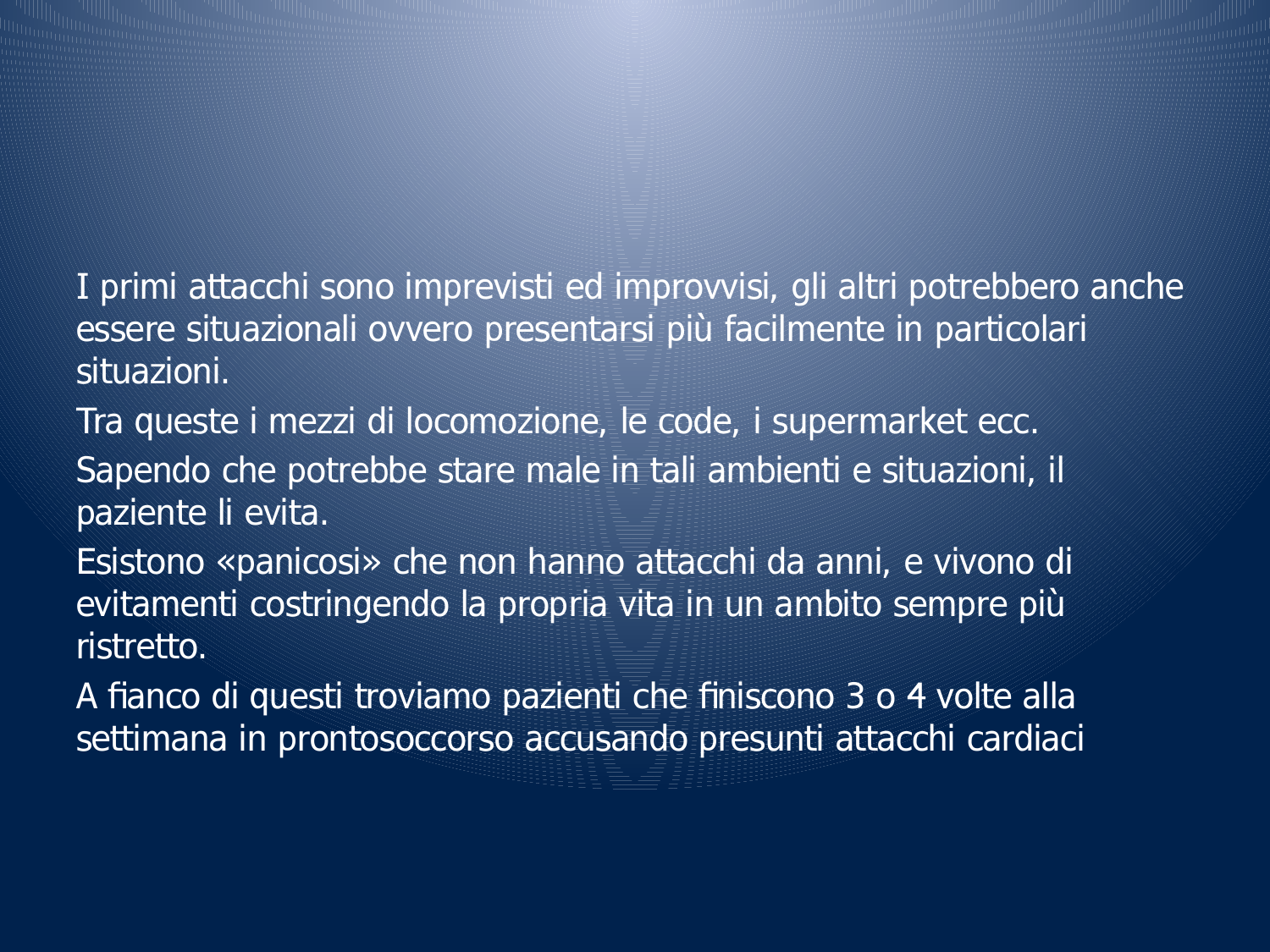

#
I primi attacchi sono imprevisti ed improvvisi, gli altri potrebbero anche essere situazionali ovvero presentarsi più facilmente in particolari situazioni.
Tra queste i mezzi di locomozione, le code, i supermarket ecc.
Sapendo che potrebbe stare male in tali ambienti e situazioni, il paziente li evita.
Esistono «panicosi» che non hanno attacchi da anni, e vivono di evitamenti costringendo la propria vita in un ambito sempre più ristretto.
A fianco di questi troviamo pazienti che finiscono 3 o 4 volte alla settimana in prontosoccorso accusando presunti attacchi cardiaci